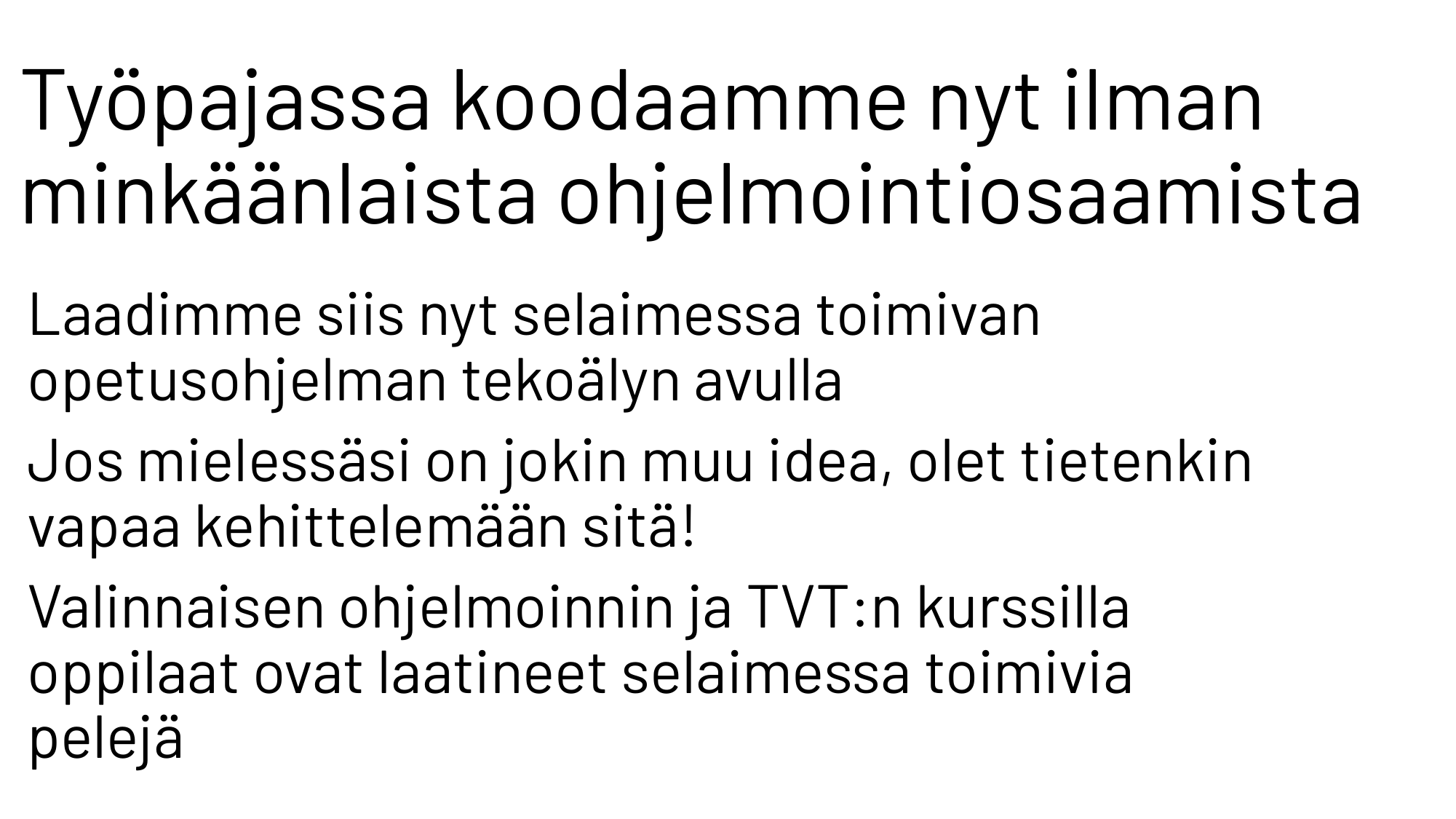

# Työpajassa koodaamme nyt ilman minkäänlaista ohjelmointiosaamista
Laadimme siis nyt selaimessa toimivan opetusohjelman tekoälyn avulla
Jos mielessäsi on jokin muu idea, olet tietenkin vapaa kehittelemään sitä!
Valinnaisen ohjelmoinnin ja TVT:n kurssilla oppilaat ovat laatineet selaimessa toimivia pelejä